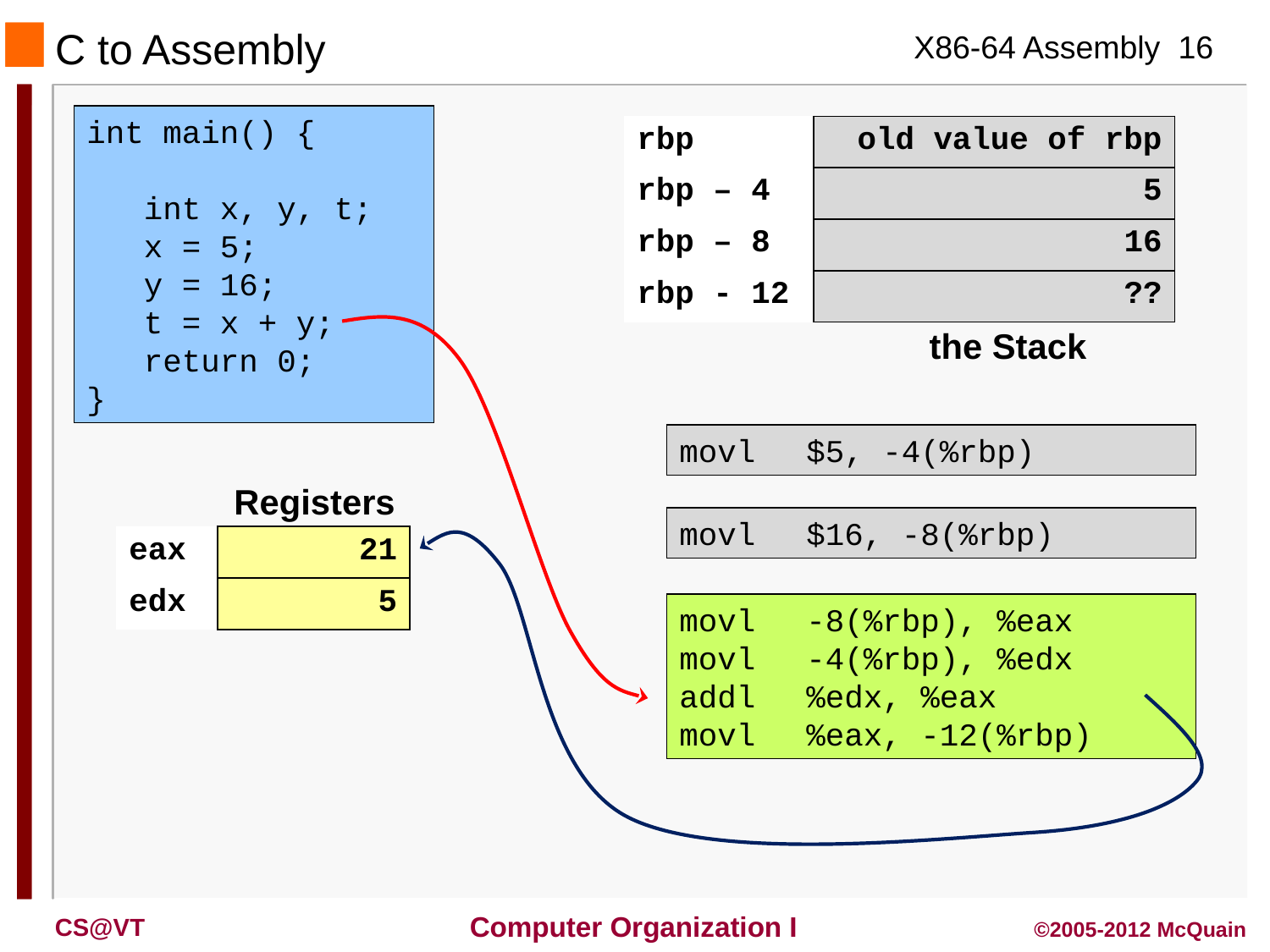

C to Assembly
int main() {

   int x, y, t;
   x = 5;
   y = 16;
   t = x + y;
   return 0;
}
| rbp | old value of rbp |
| --- | --- |
| rbp – 4 | 5 |
| rbp – 8 | 16 |
| rbp - 12 | ?? |

the Stack
movl	$5, -4(%rbp)
Registers
movl	$16, -8(%rbp)
| eax | 21 |
| --- | --- |
| edx | 5 |

movl	-8(%rbp), %eax
movl	-4(%rbp), %edx
addl	%edx, %eax
movl	%eax, -12(%rbp)